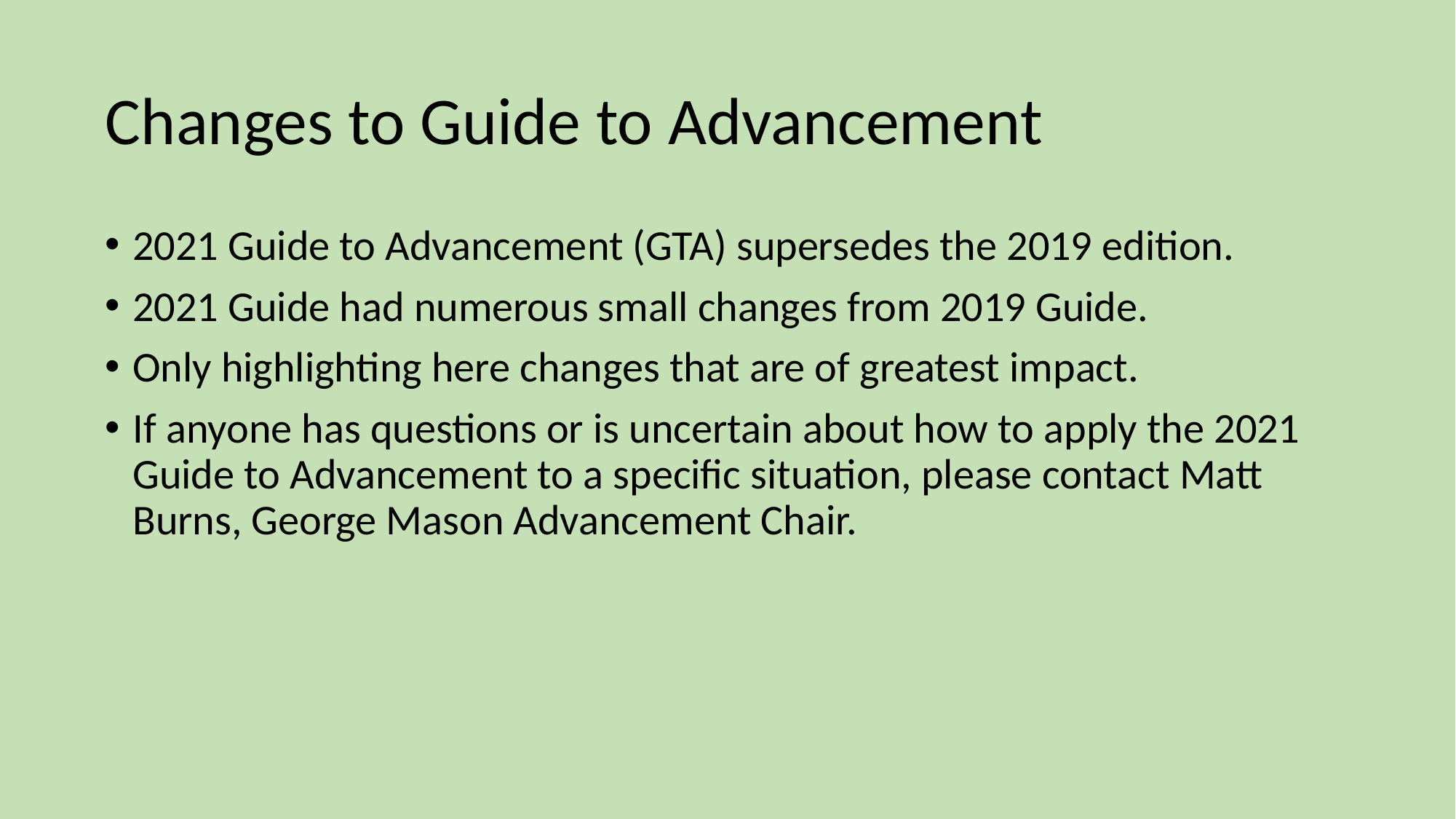

# Changes to Guide to Advancement
2021 Guide to Advancement (GTA) supersedes the 2019 edition.
2021 Guide had numerous small changes from 2019 Guide.
Only highlighting here changes that are of greatest impact.
If anyone has questions or is uncertain about how to apply the 2021 Guide to Advancement to a specific situation, please contact Matt Burns, George Mason Advancement Chair.